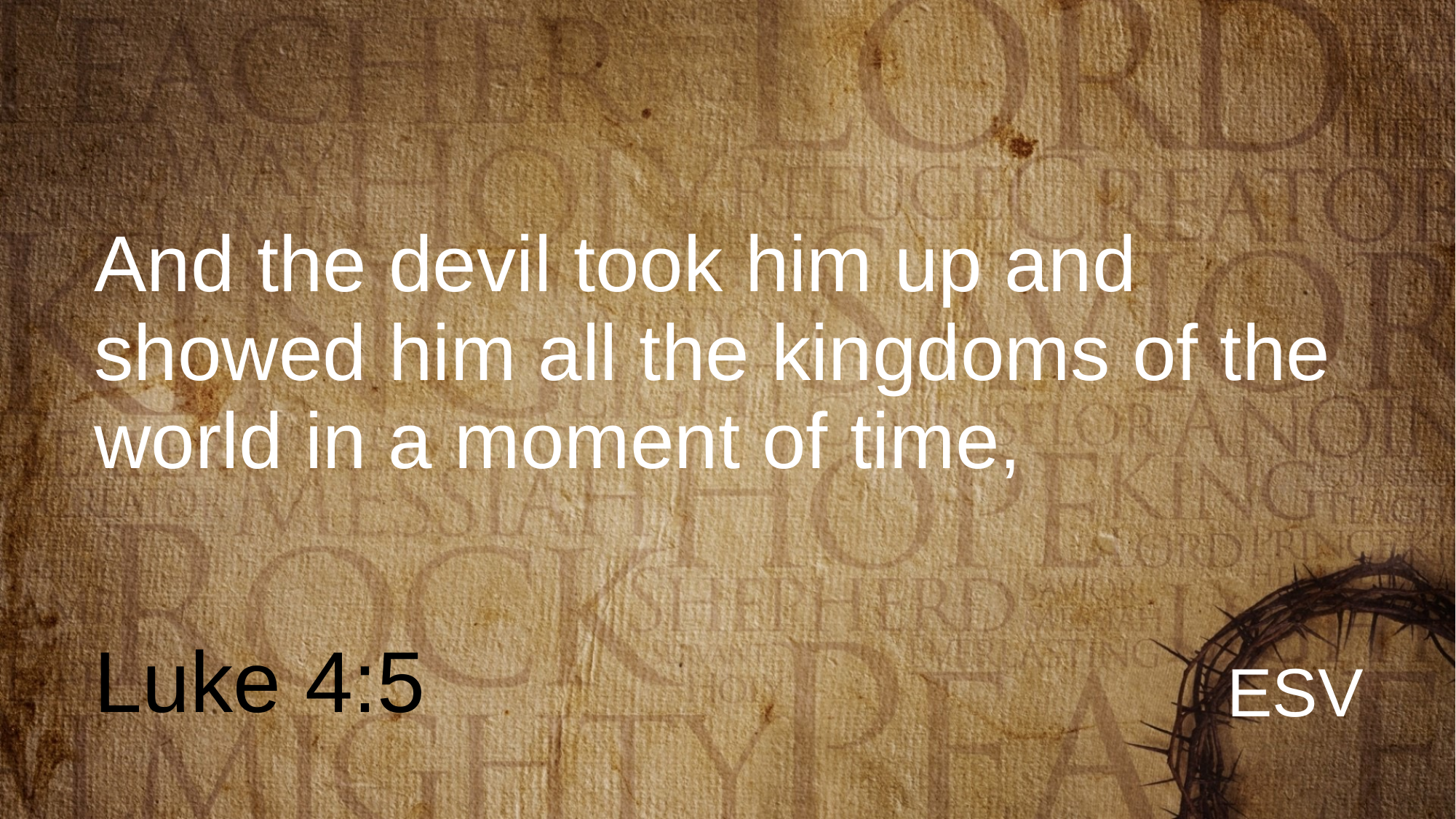

# And the devil took him up and showed him all the kingdoms of the world in a moment of time,
Luke 4:5
ESV